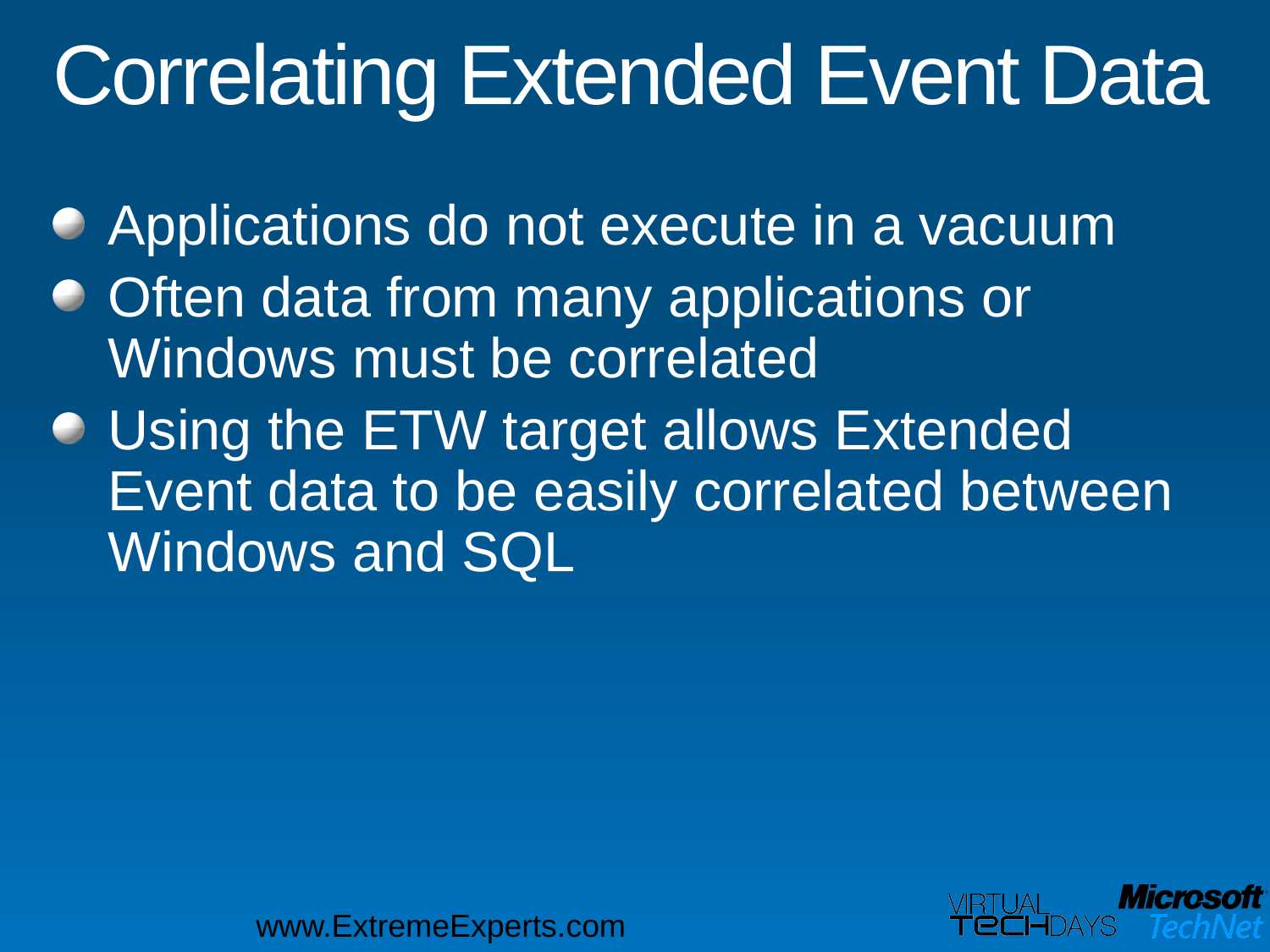

# Correlating Extended Event Data
Applications do not execute in a vacuum
Often data from many applications or Windows must be correlated
Using the ETW target allows Extended Event data to be easily correlated between Windows and SQL